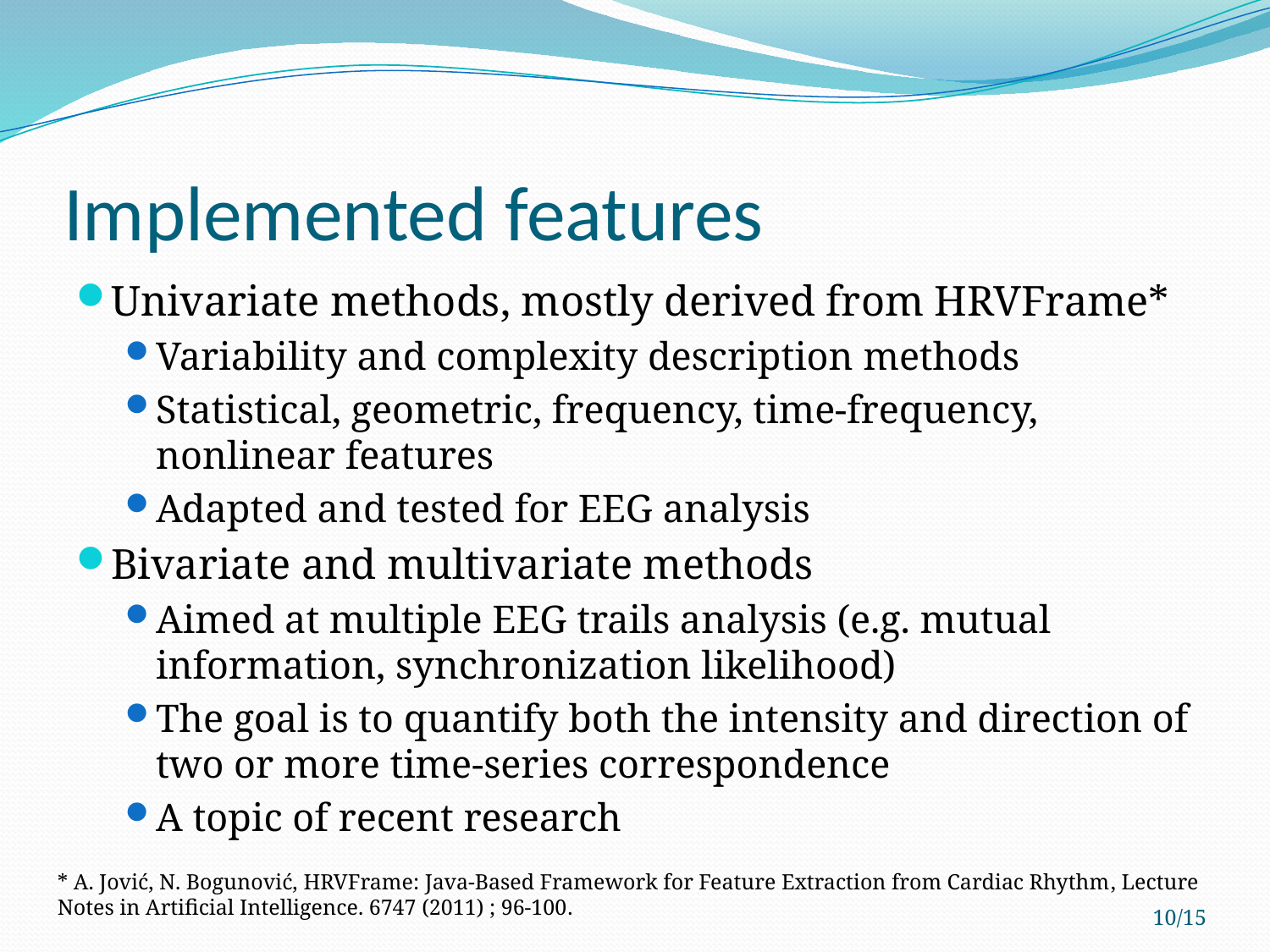

# Implemented features
Univariate methods, mostly derived from HRVFrame*
Variability and complexity description methods
Statistical, geometric, frequency, time-frequency, nonlinear features
Adapted and tested for EEG analysis
Bivariate and multivariate methods
Aimed at multiple EEG trails analysis (e.g. mutual information, synchronization likelihood)
The goal is to quantify both the intensity and direction of two or more time-series correspondence
A topic of recent research

* A. Jović, N. Bogunović, HRVFrame: Java-Based Framework for Feature Extraction from Cardiac Rhythm, Lecture Notes in Artificial Intelligence. 6747 (2011) ; 96-100.
10/15